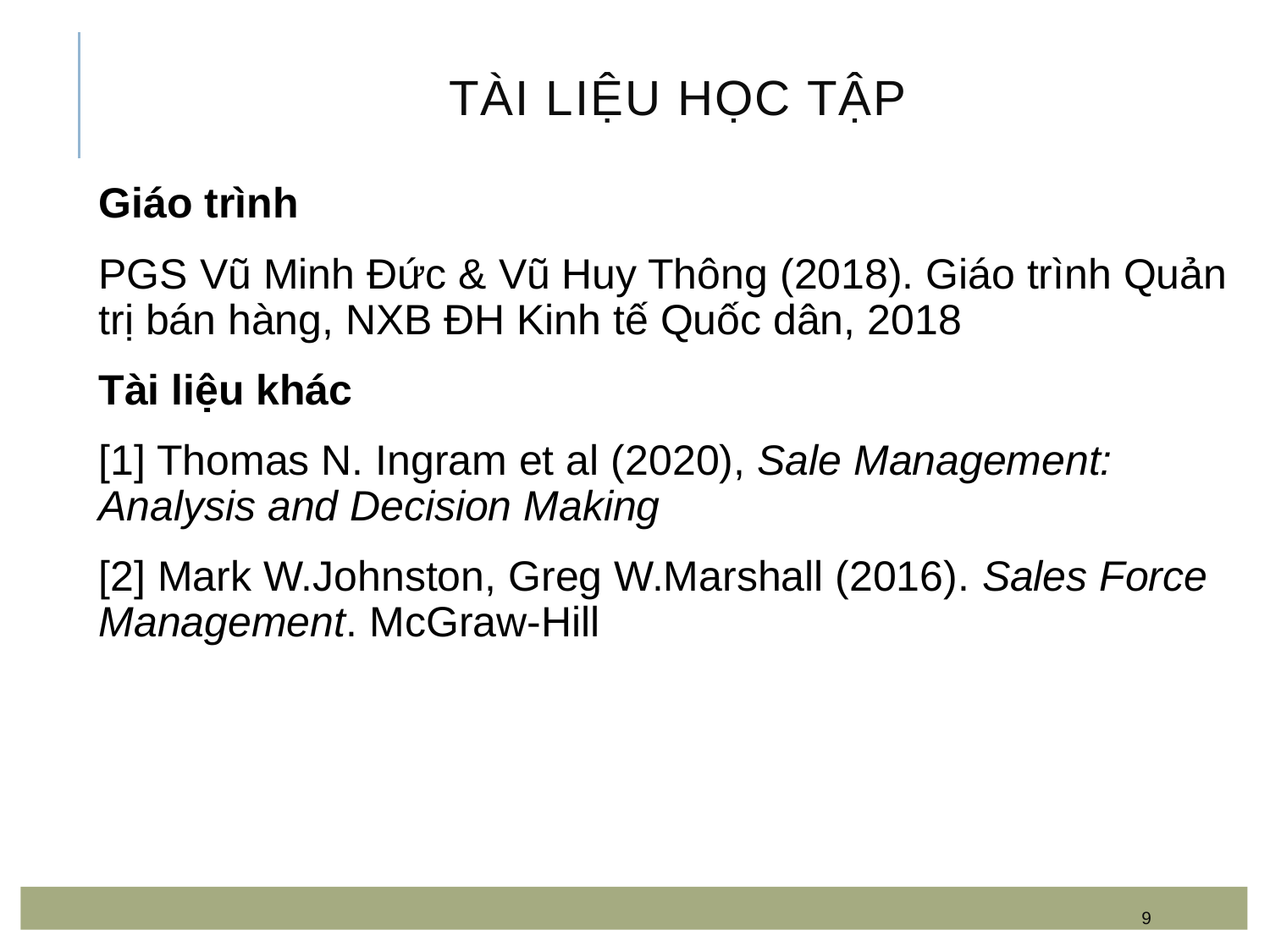

# Tài liệu học tập
Giáo trình
PGS Vũ Minh Đức & Vũ Huy Thông (2018). Giáo trình Quản trị bán hàng, NXB ĐH Kinh tế Quốc dân, 2018
Tài liệu khác
[1] Thomas N. Ingram et al (2020), Sale Management: Analysis and Decision Making
[2] Mark W.Johnston, Greg W.Marshall (2016). Sales Force Management. McGraw-Hill

9